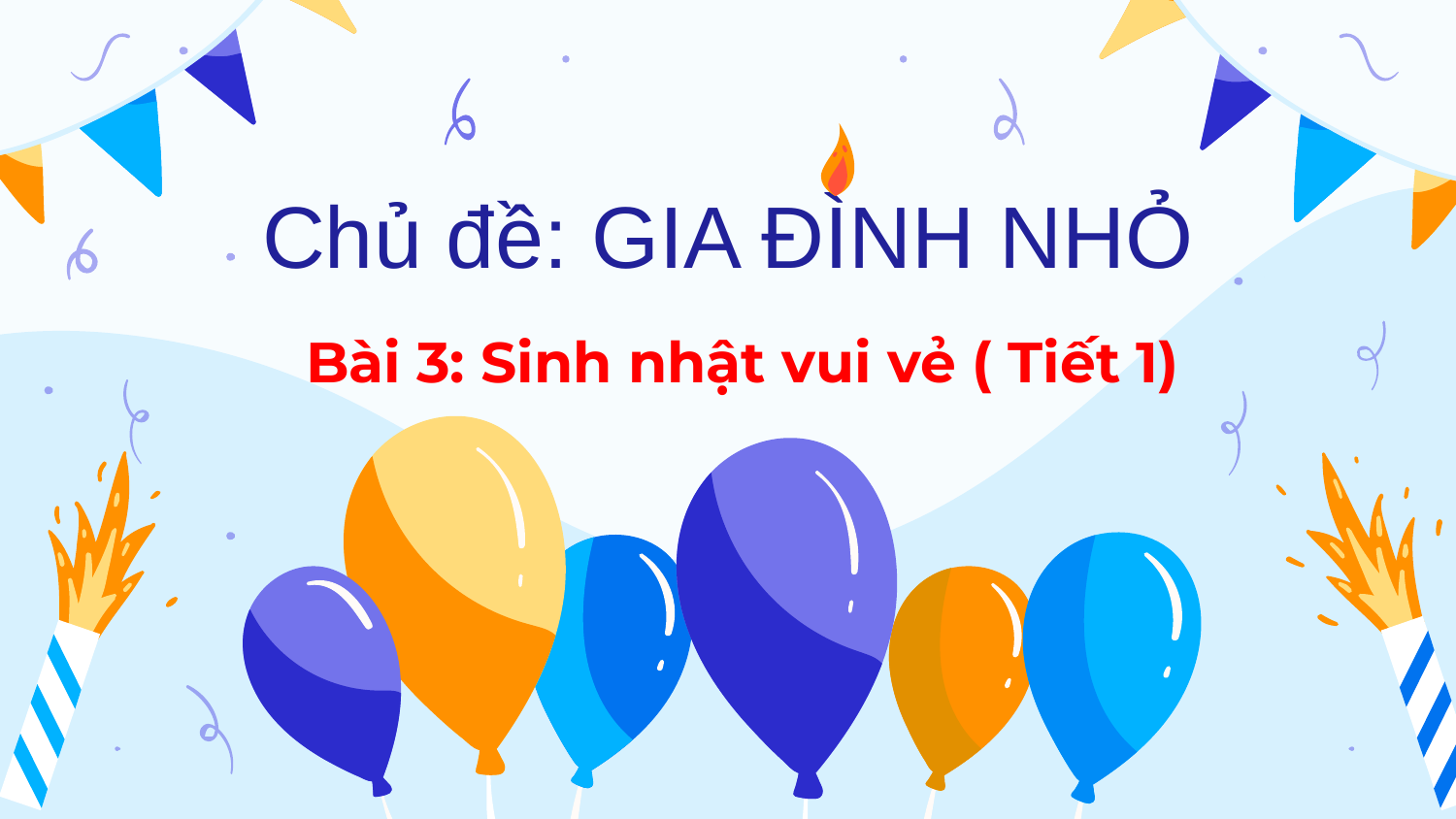

# Chủ đề: GIA ĐÌNH NHỎ
Bài 3: Sinh nhật vui vẻ ( Tiết 1)